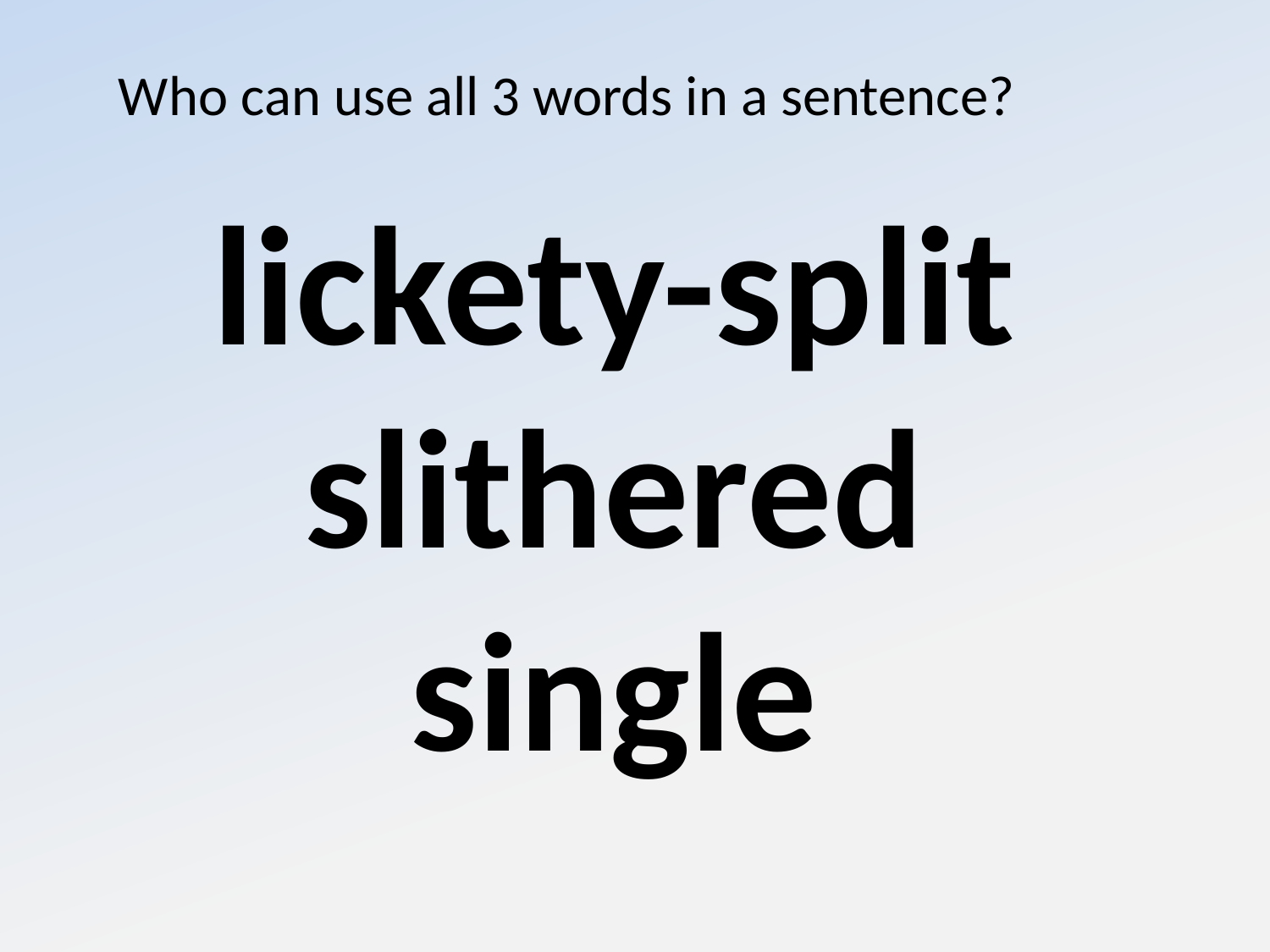

Who can use all 3 words in a sentence?
lickety-split
slithered
single